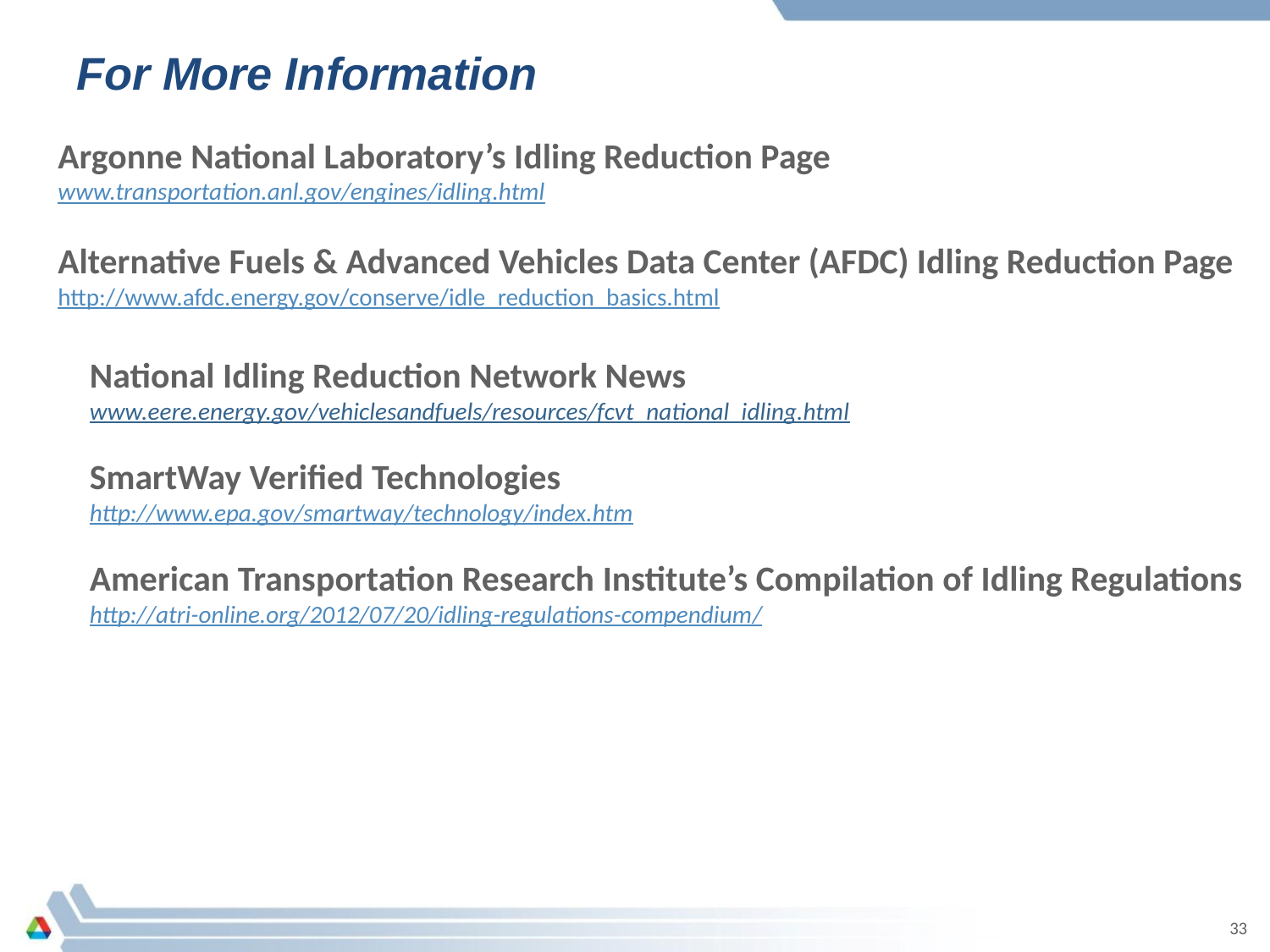

# For More Information
Argonne National Laboratory’s Idling Reduction Page
www.transportation.anl.gov/engines/idling.html

Alternative Fuels & Advanced Vehicles Data Center (AFDC) Idling Reduction Page
http://www.afdc.energy.gov/conserve/idle_reduction_basics.html

National Idling Reduction Network News
www.eere.energy.gov/vehiclesandfuels/resources/fcvt_national_idling.html

SmartWay Verified Technologies
http://www.epa.gov/smartway/technology/index.htm

American Transportation Research Institute’s Compilation of Idling Regulations
http://atri-online.org/2012/07/20/idling-regulations-compendium/

33